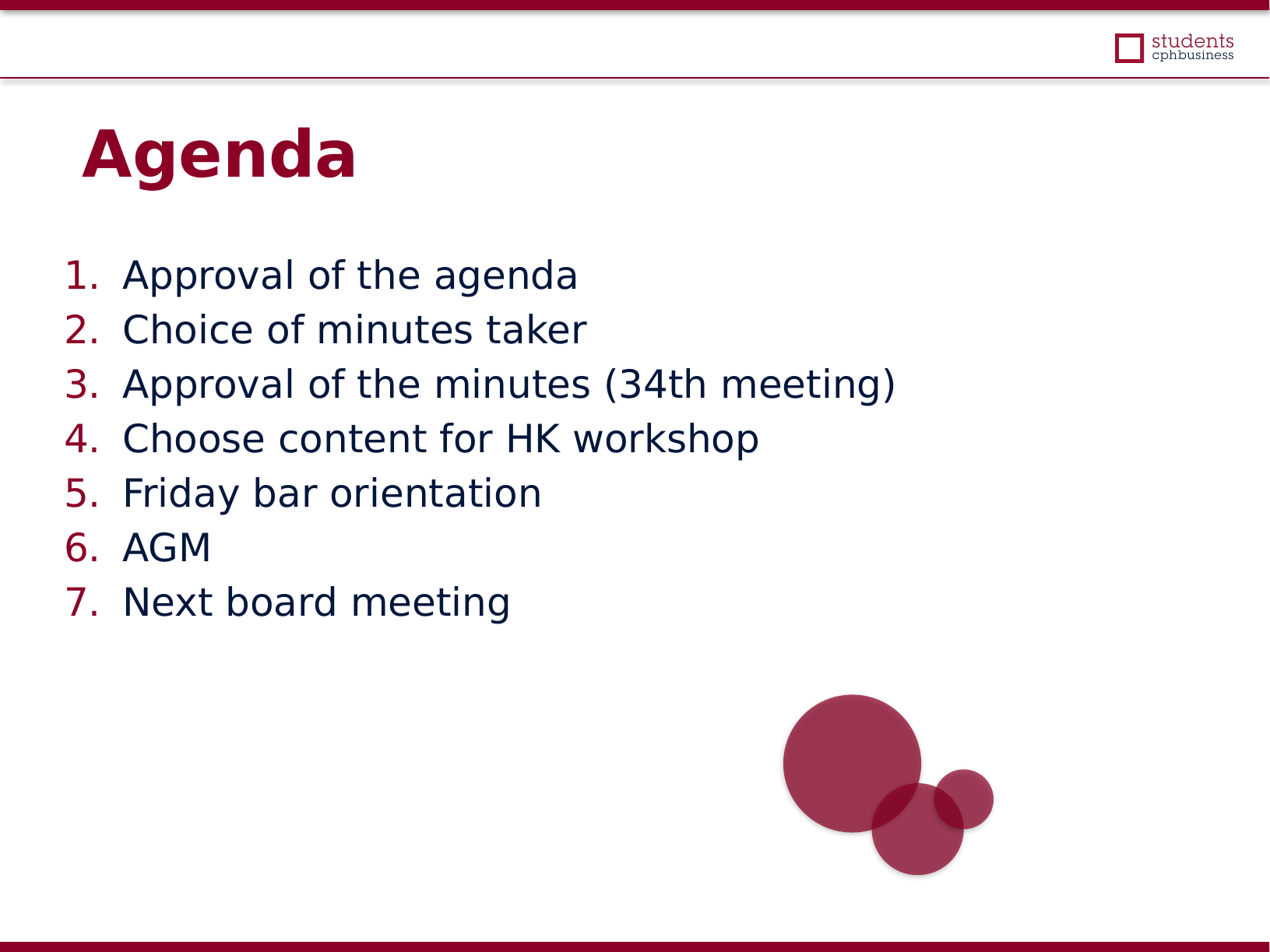

Agenda

Approval of the agenda
Choice of minutes taker
Approval of the minutes (34th meeting)
Choose content for HK workshop
Friday bar orientation
AGM
Next board meeting